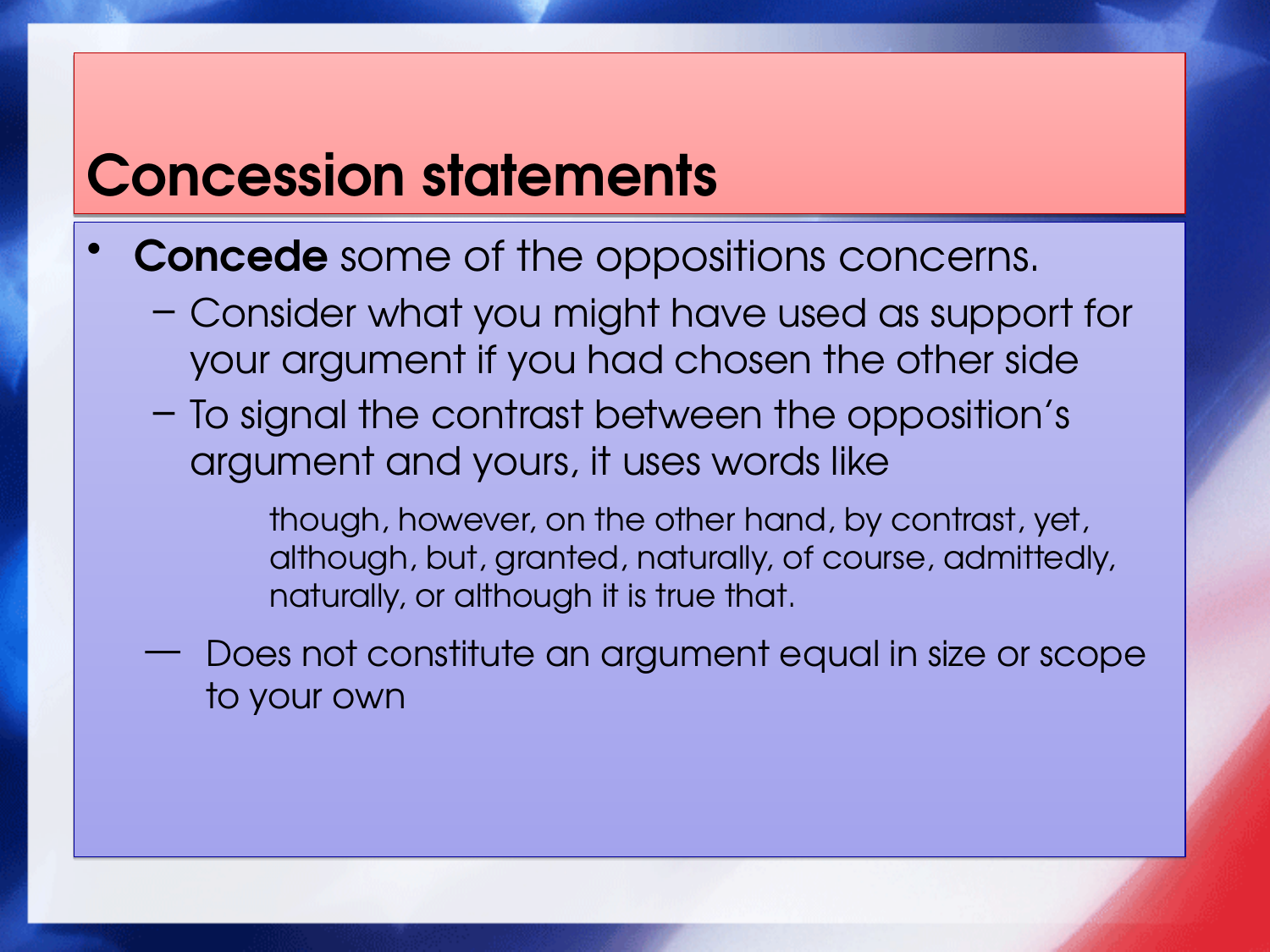

# Concession statements
Concede some of the oppositions concerns.
Consider what you might have used as support for your argument if you had chosen the other side
To signal the contrast between the opposition’s argument and yours, it uses words like
	though, however, on the other hand, by contrast, yet, although, but, granted, naturally, of course, admittedly, naturally, or although it is true that.
Does not constitute an argument equal in size or scope to your own